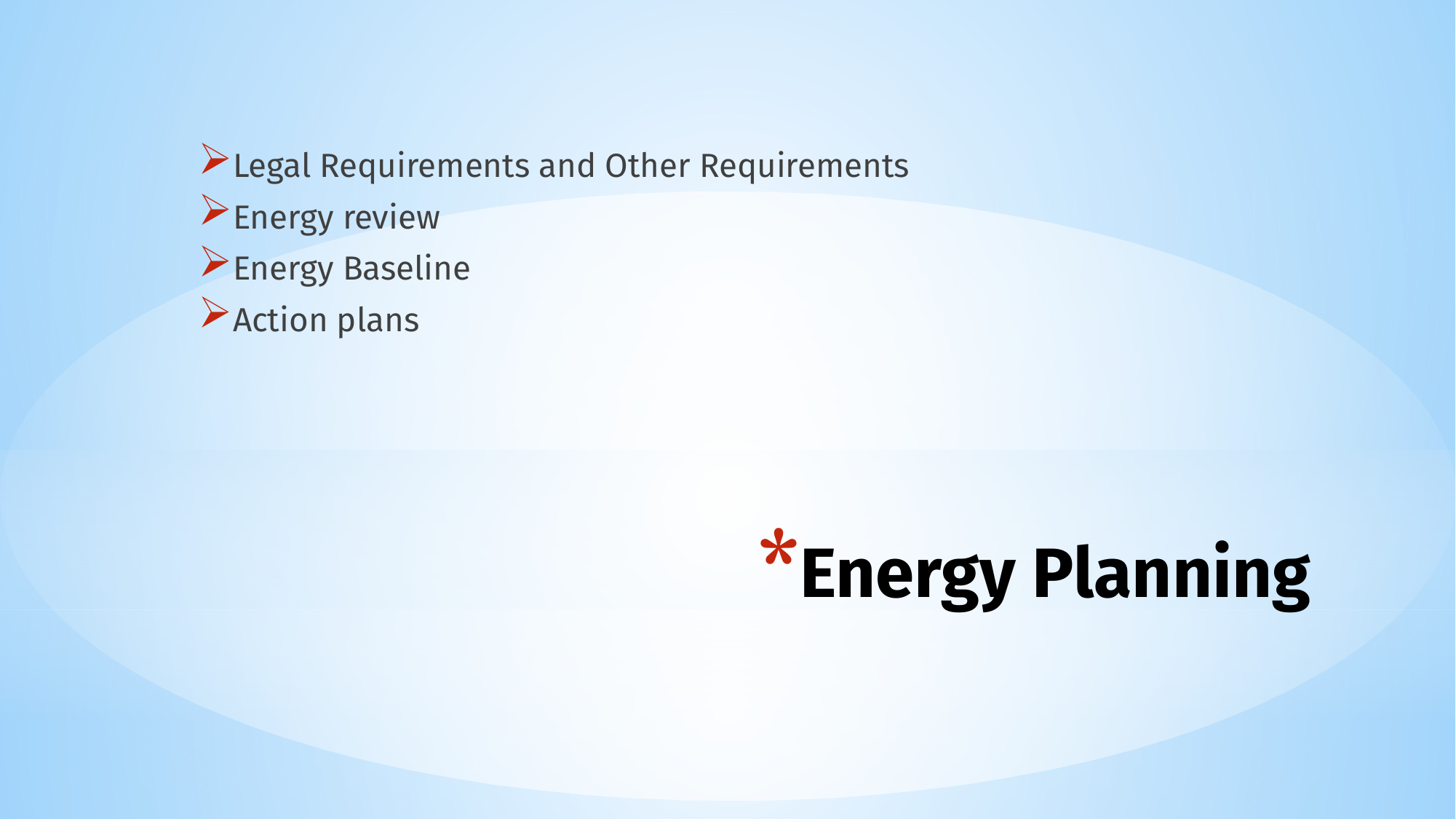

Legal Requirements and Other Requirements
Energy review
Energy Baseline
Action plans
# Energy Planning